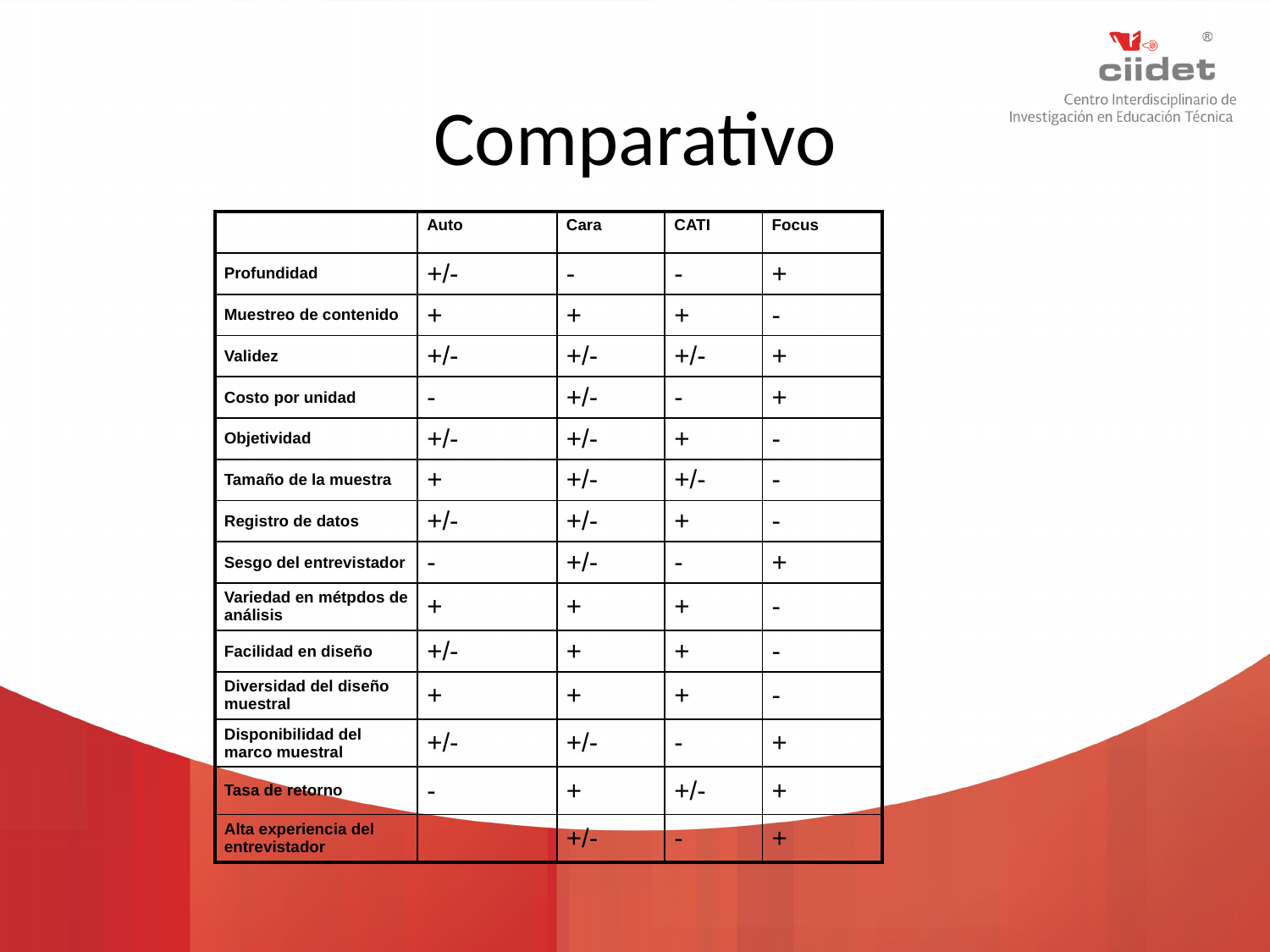

# Comparativo
|  | Auto | Cara | CATI | Focus |
| --- | --- | --- | --- | --- |
| Profundidad | +/- | - | - | + |
| Muestreo de contenido | + | + | + | - |
| Validez | +/- | +/- | +/- | + |
| Costo por unidad | - | +/- | - | + |
| Objetividad | +/- | +/- | + | - |
| Tamaño de la muestra | + | +/- | +/- | - |
| Registro de datos | +/- | +/- | + | - |
| Sesgo del entrevistador | - | +/- | - | + |
| Variedad en métpdos de análisis | + | + | + | - |
| Facilidad en diseño | +/- | + | + | - |
| Diversidad del diseño muestral | + | + | + | - |
| Disponibilidad del marco muestral | +/- | +/- | - | + |
| Tasa de retorno | - | + | +/- | + |
| Alta experiencia del entrevistador |  | +/- | - | + |